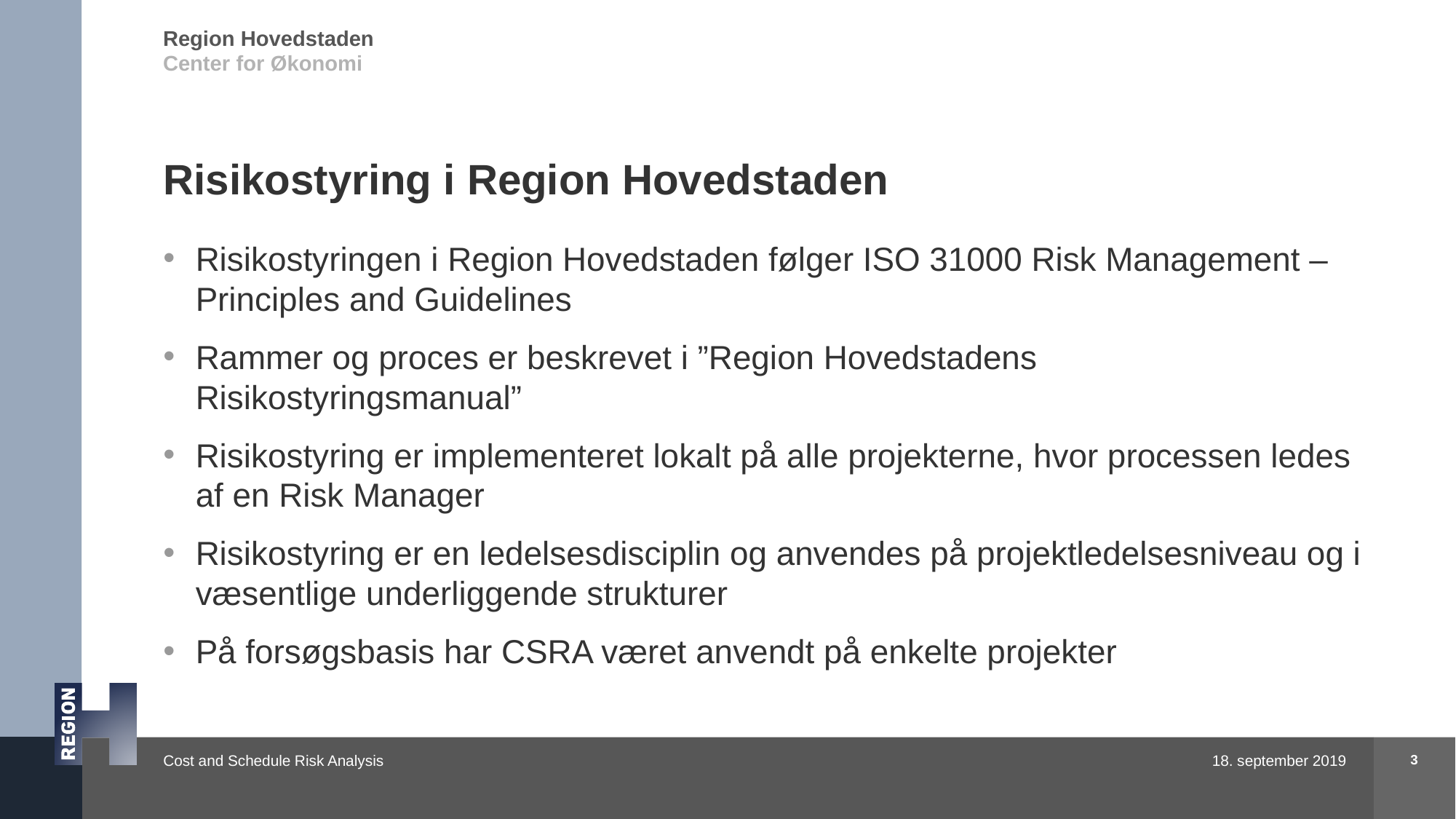

# Risikostyring i Region Hovedstaden
Risikostyringen i Region Hovedstaden følger ISO 31000 Risk Management – Principles and Guidelines
Rammer og proces er beskrevet i ”Region Hovedstadens Risikostyringsmanual”
Risikostyring er implementeret lokalt på alle projekterne, hvor processen ledes af en Risk Manager
Risikostyring er en ledelsesdisciplin og anvendes på projektledelsesniveau og i væsentlige underliggende strukturer
På forsøgsbasis har CSRA været anvendt på enkelte projekter
3